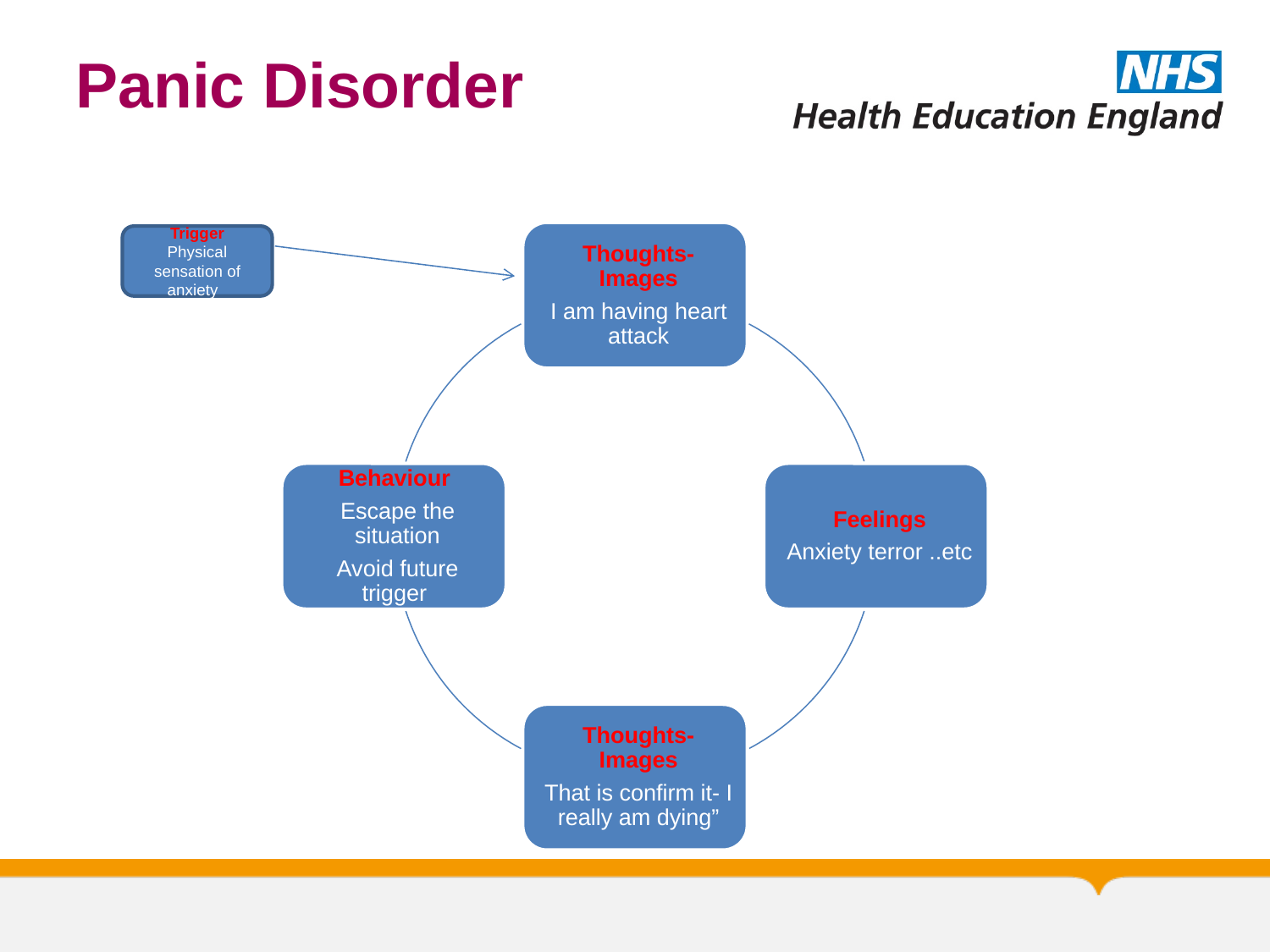

# Panic Disorder
Thoughts-Images
I am having heart attack
Feelings
Anxiety terror ..etc
Thoughts-Images
That is confirm it- I really am dying”
Behaviour
Escape the situation
Avoid future trigger
Trigger
Physical sensation of anxiety